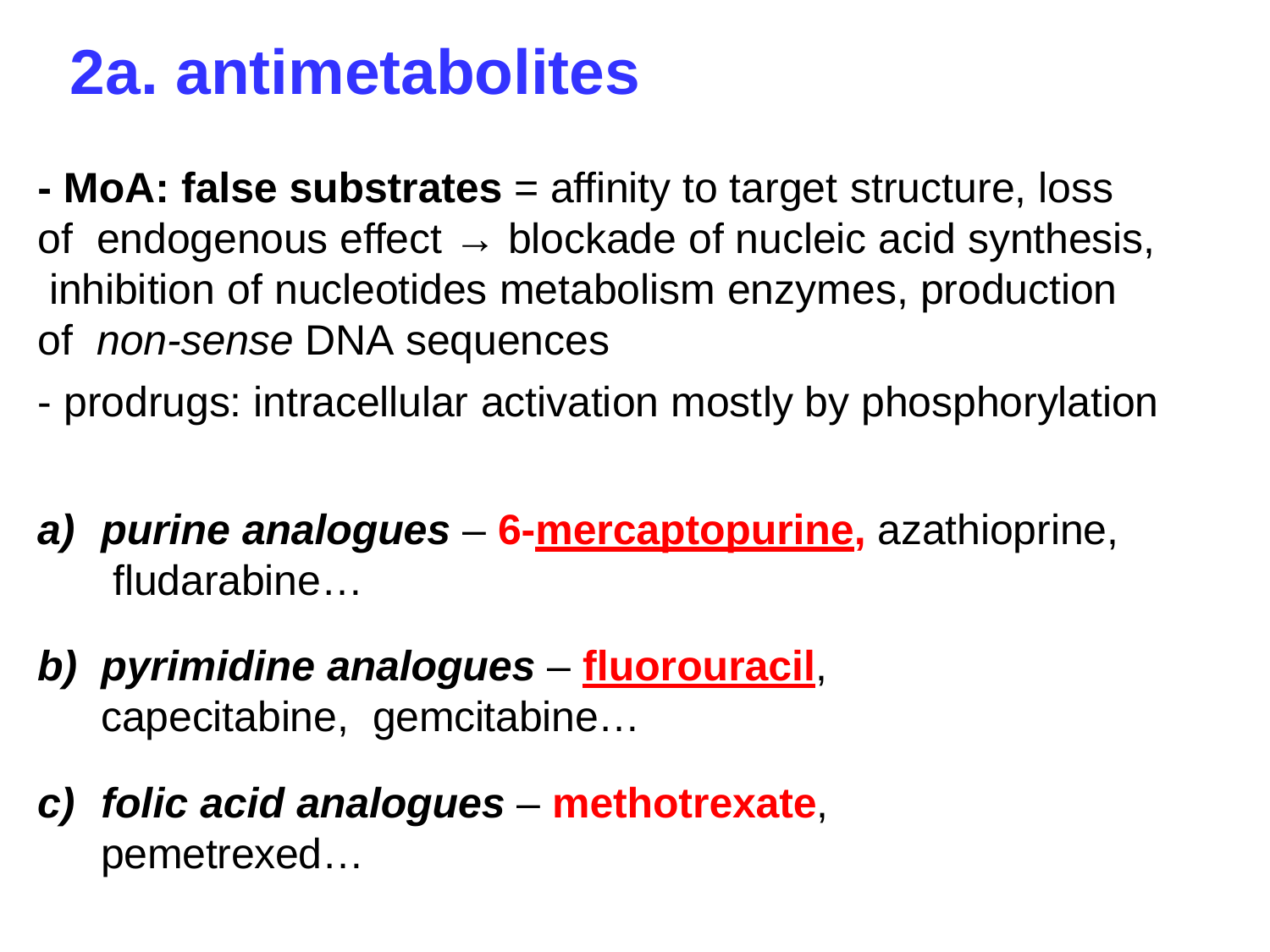

# 2a. antimetabolites
- MoA: false substrates = affinity to target structure, loss of  endogenous effect → blockade of nucleic acid synthesis,  inhibition of nucleotides metabolism enzymes, production of  non-sense DNA sequences
- prodrugs: intracellular activation mostly by phosphorylation

purine analogues – 6-mercaptopurine, azathioprine,  fludarabine…
pyrimidine analogues – fluorouracil, capecitabine,  gemcitabine…
folic acid analogues – methotrexate, pemetrexed…